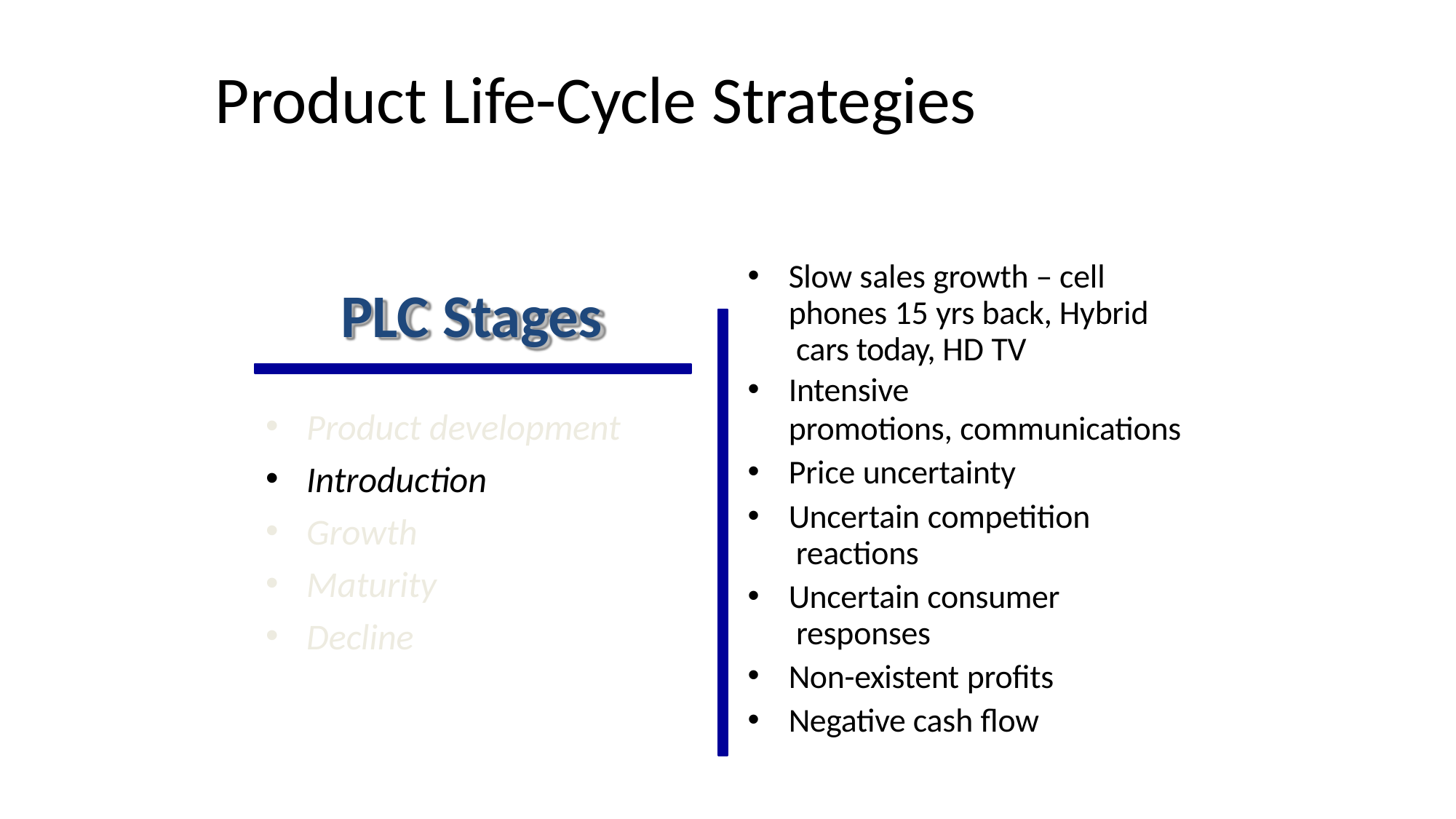

# Product Life-Cycle Strategies
Slow sales growth – cell  phones 15 yrs back, Hybrid  cars today, HD TV
Intensive
promotions, communications
Price uncertainty
Uncertain competition  reactions
Uncertain consumer  responses
Non-existent profits
Negative cash flow

PLC Stages

Product development
Introduction
Growth
Maturity
Decline